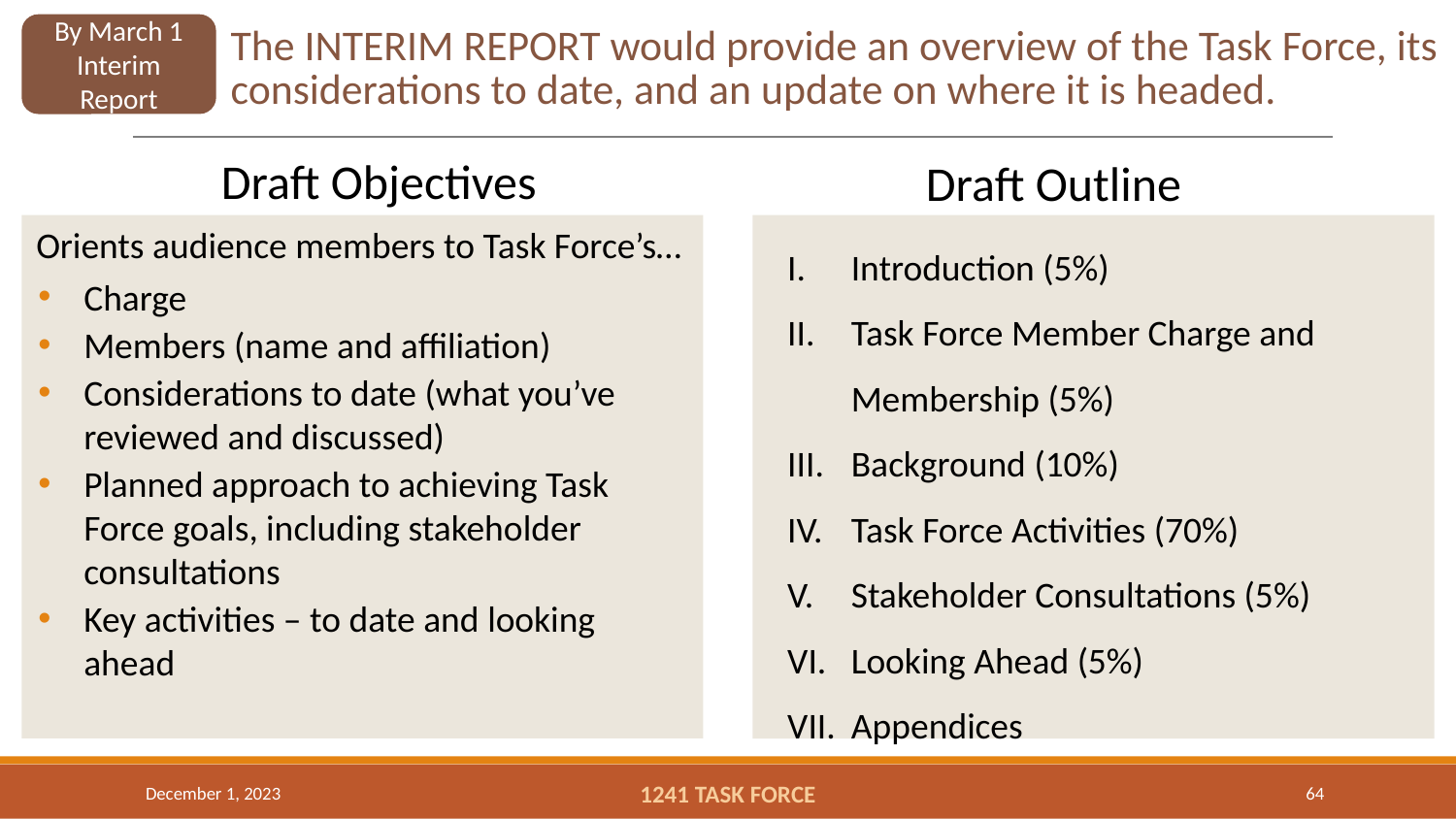

# The INTERIM REPORT would provide an overview of the Task Force, its considerations to date, and an update on where it is headed.
By March 1
Interim Report
Draft Objectives
Draft Outline
Orients audience members to Task Force’s…
Charge
Members (name and affiliation)
Considerations to date (what you’ve reviewed and discussed)
Planned approach to achieving Task Force goals, including stakeholder consultations
Key activities – to date and looking ahead

Introduction (5%)
Task Force Member Charge and Membership (5%)
Background (10%)
Task Force Activities (70%)
Stakeholder Consultations (5%)
Looking Ahead (5%)
Appendices
December 1, 2023
1241 TASK FORCE
64